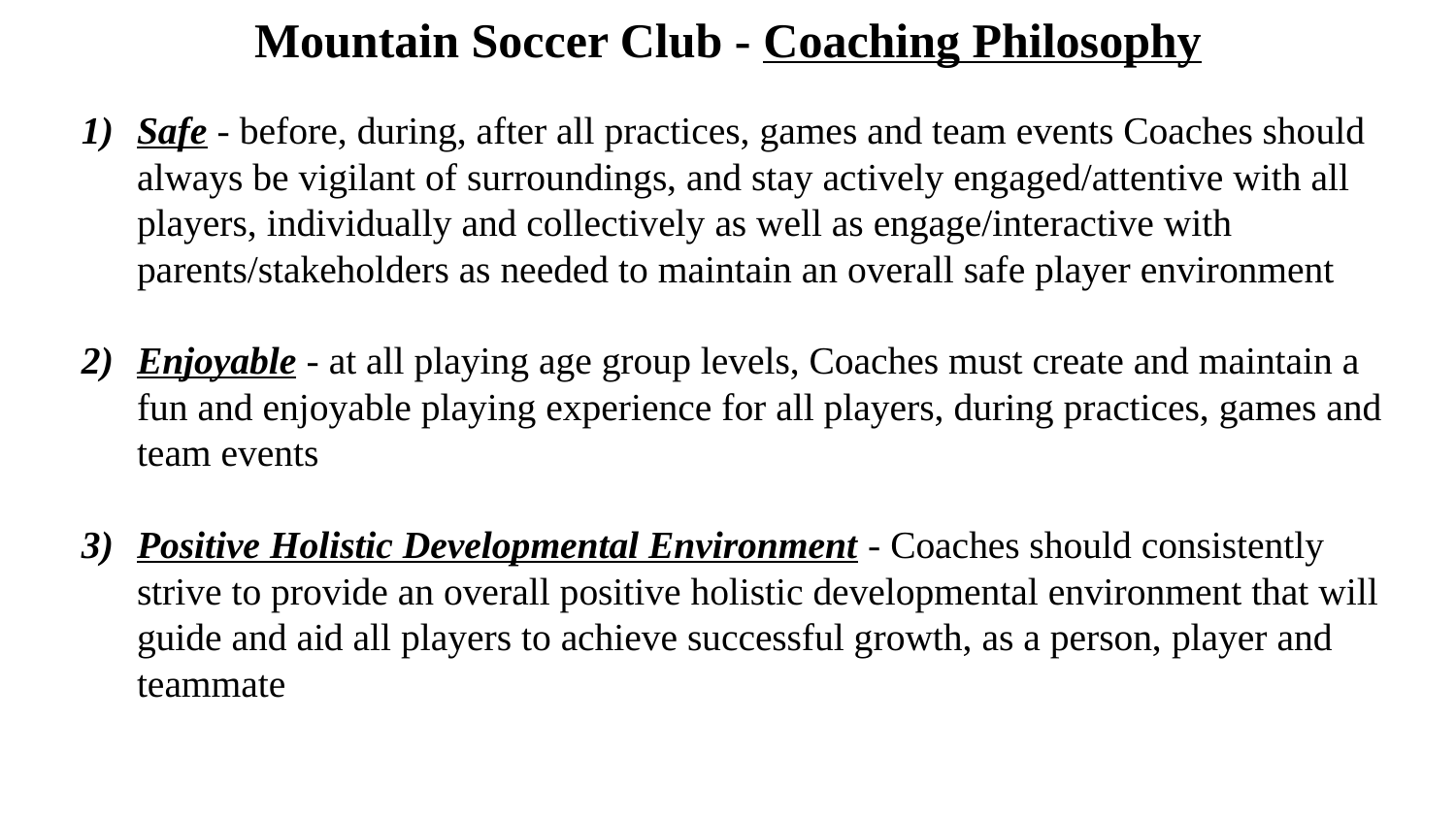

# Mountain Soccer Club - Coaching Philosophy
Safe - before, during, after all practices, games and team events Coaches should always be vigilant of surroundings, and stay actively engaged/attentive with all players, individually and collectively as well as engage/interactive with parents/stakeholders as needed to maintain an overall safe player environment

Enjoyable - at all playing age group levels, Coaches must create and maintain a fun and enjoyable playing experience for all players, during practices, games and team events

Positive Holistic Developmental Environment - Coaches should consistently strive to provide an overall positive holistic developmental environment that will guide and aid all players to achieve successful growth, as a person, player and teammate